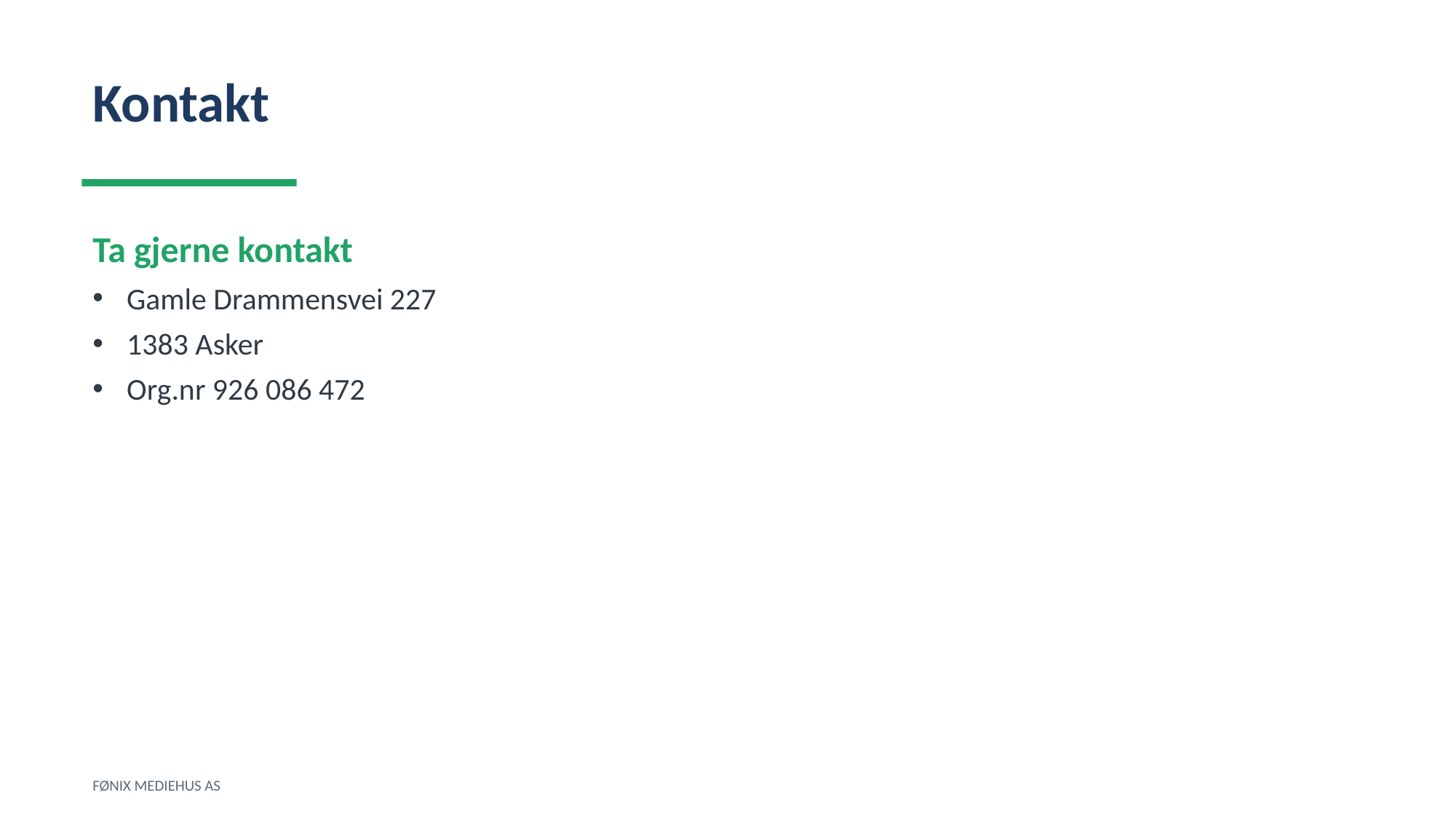

Kontakt

Ta gjerne kontakt
Gamle Drammensvei 227
1383 Asker
Org.nr 926 086 472
FØNIX MEDIEHUS AS